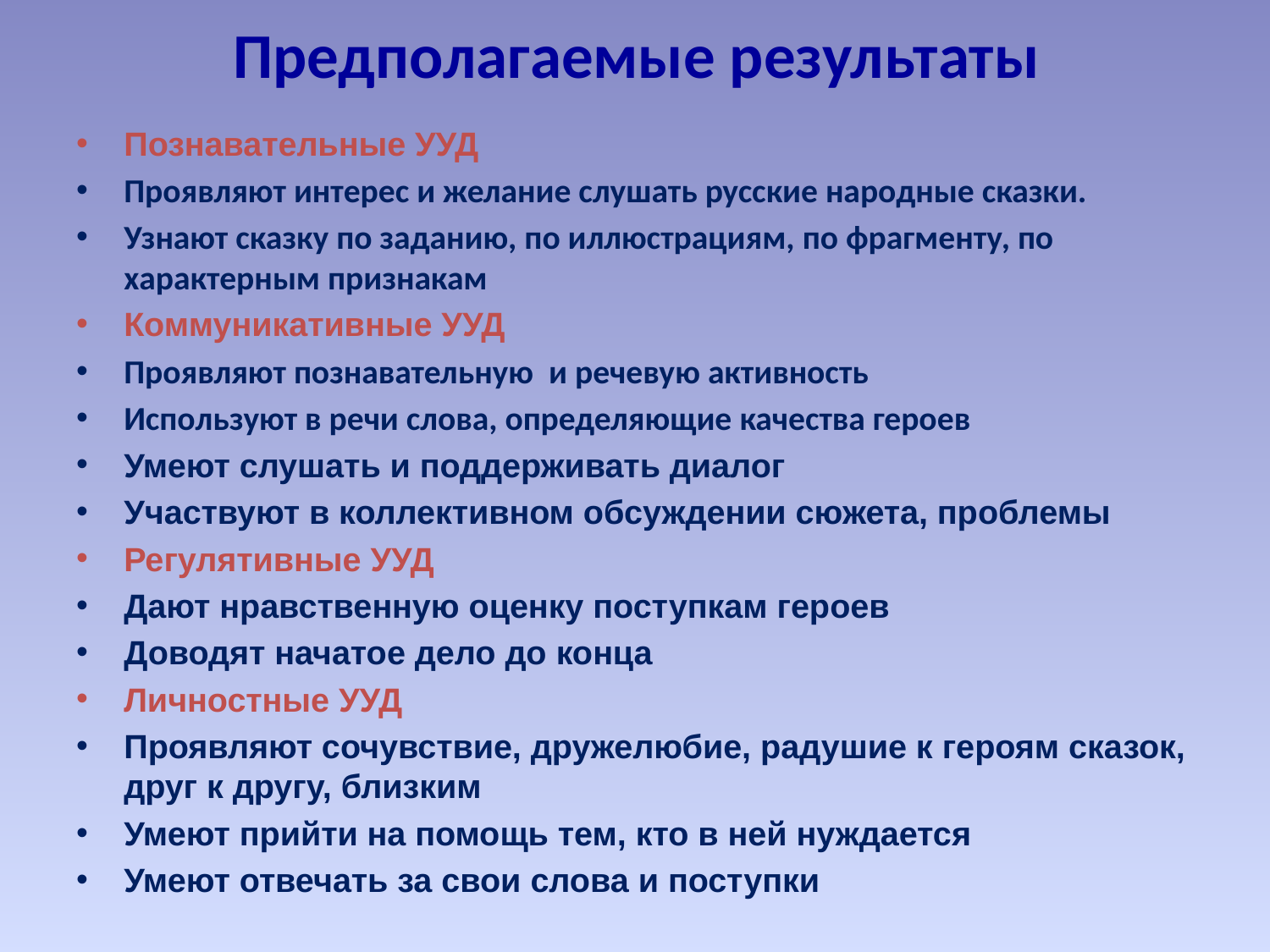

# Предполагаемые результаты
Познавательные УУД
Проявляют интерес и желание слушать русские народные сказки.
Узнают сказку по заданию, по иллюстрациям, по фрагменту, по характерным признакам
Коммуникативные УУД
Проявляют познавательную  и речевую активность
Используют в речи слова, определяющие качества героев
Умеют слушать и поддерживать диалог
Участвуют в коллективном обсуждении сюжета, проблемы
Регулятивные УУД
Дают нравственную оценку поступкам героев
Доводят начатое дело до конца
Личностные УУД
Проявляют сочувствие, дружелюбие, радушие к героям сказок, друг к другу, близким
Умеют прийти на помощь тем, кто в ней нуждается
Умеют отвечать за свои слова и поступки